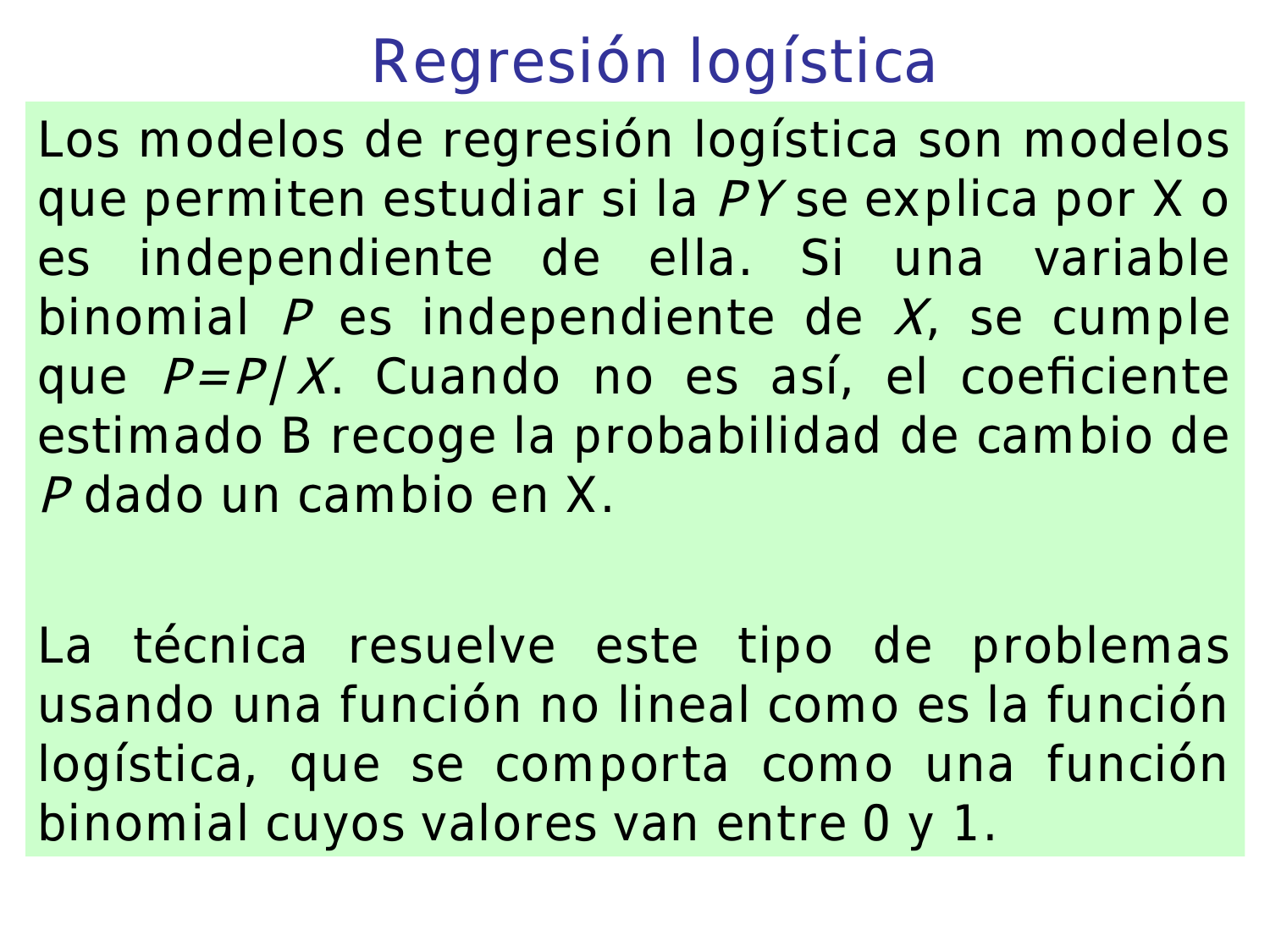

Regresión logística
Los modelos de regresión logística son modelos que permiten estudiar si la PY se explica por X o es independiente de ella. Si una variable binomial P es independiente de X, se cumple que P=P|X. Cuando no es así, el coeficiente estimado B recoge la probabilidad de cambio de P dado un cambio en X.

La técnica resuelve este tipo de problemas usando una función no lineal como es la función logística, que se comporta como una función binomial cuyos valores van entre 0 y 1.